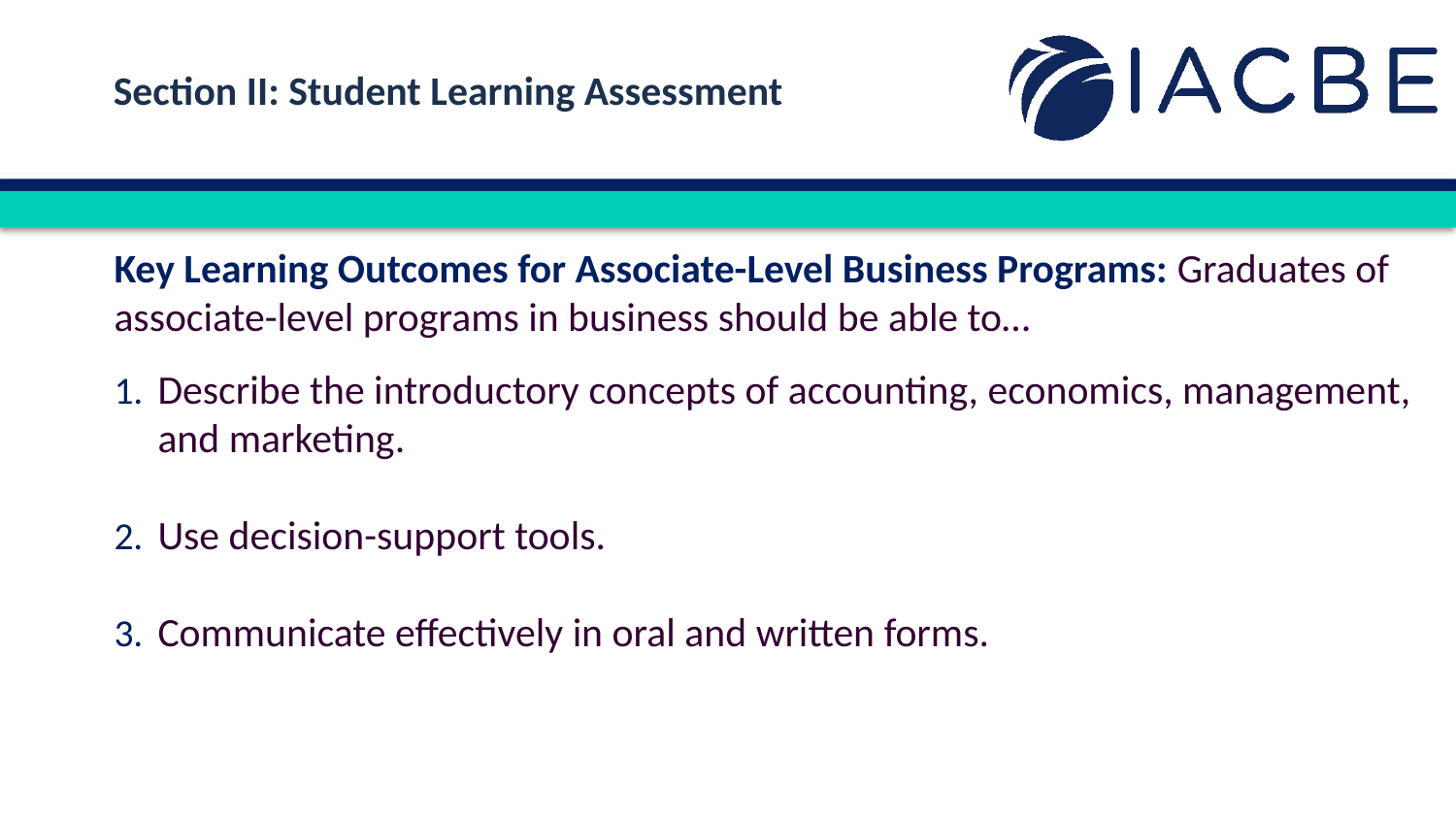

Section II: Student Learning Assessment

Key Learning Outcomes for Associate-Level Business Programs: Graduates of associate-level programs in business should be able to…
Describe the introductory concepts of accounting, economics, management, and marketing.
Use decision-support tools.
Communicate effectively in oral and written forms.